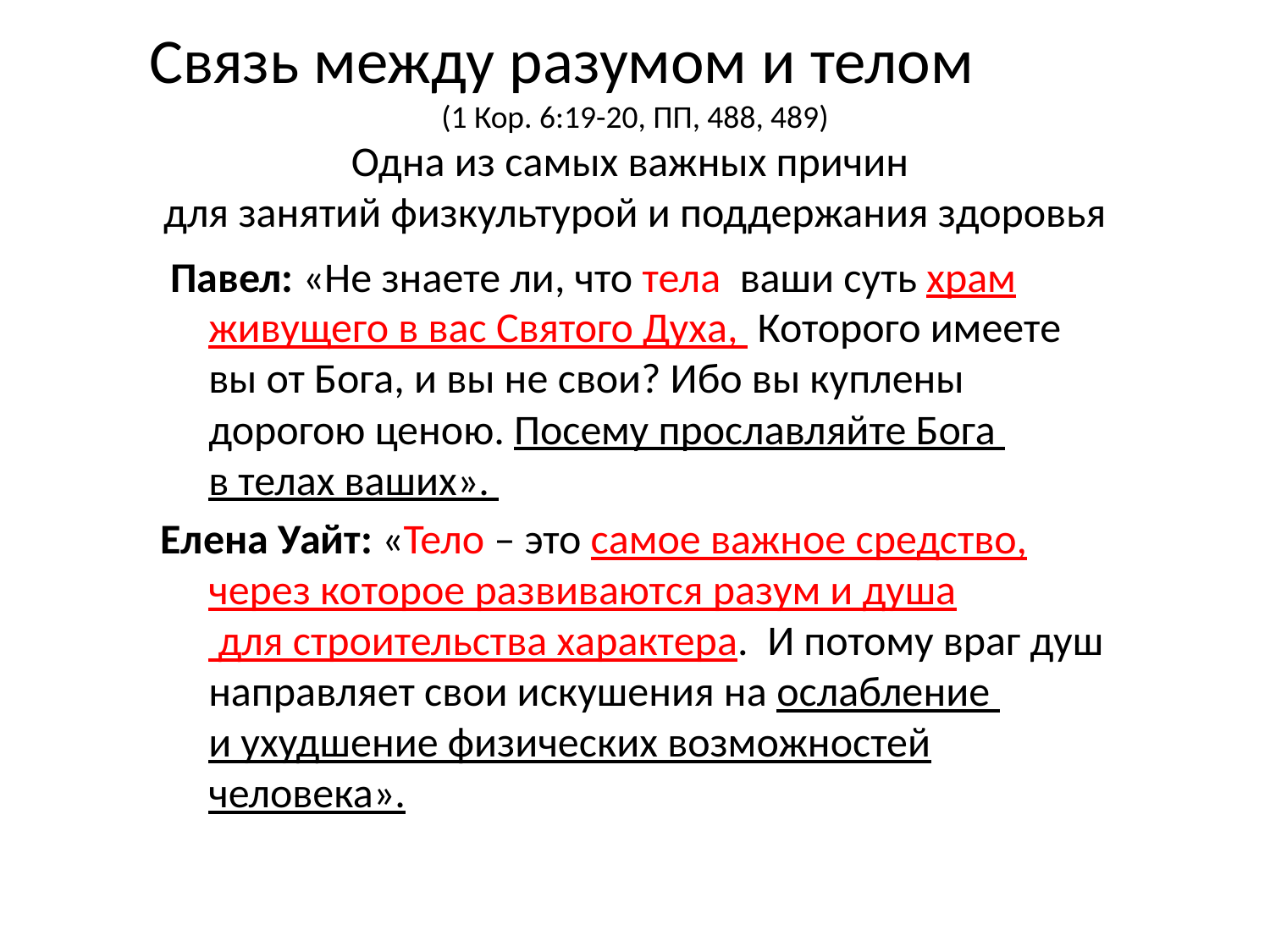

# Связь между разумом и телом                    (1 Кор. 6:19-20, ПП, 488, 489) Одна из самых важных причин для занятий физкультурой и поддержания здоровья
 Павел: «Не знаете ли, что тела  ваши суть храм живущего в вас Святого Духа,  Которого имеете вы от Бога, и вы не свои? Ибо вы куплены дорогою ценою. Посему прославляйте Бога
в телах ваших».
Елена Уайт: «Тело – это самое важное средство, через которое развиваются разум и душа
 для строительства характера.  И потому враг душ направляет свои искушения на ослабление
и ухудшение физических возможностей человека».